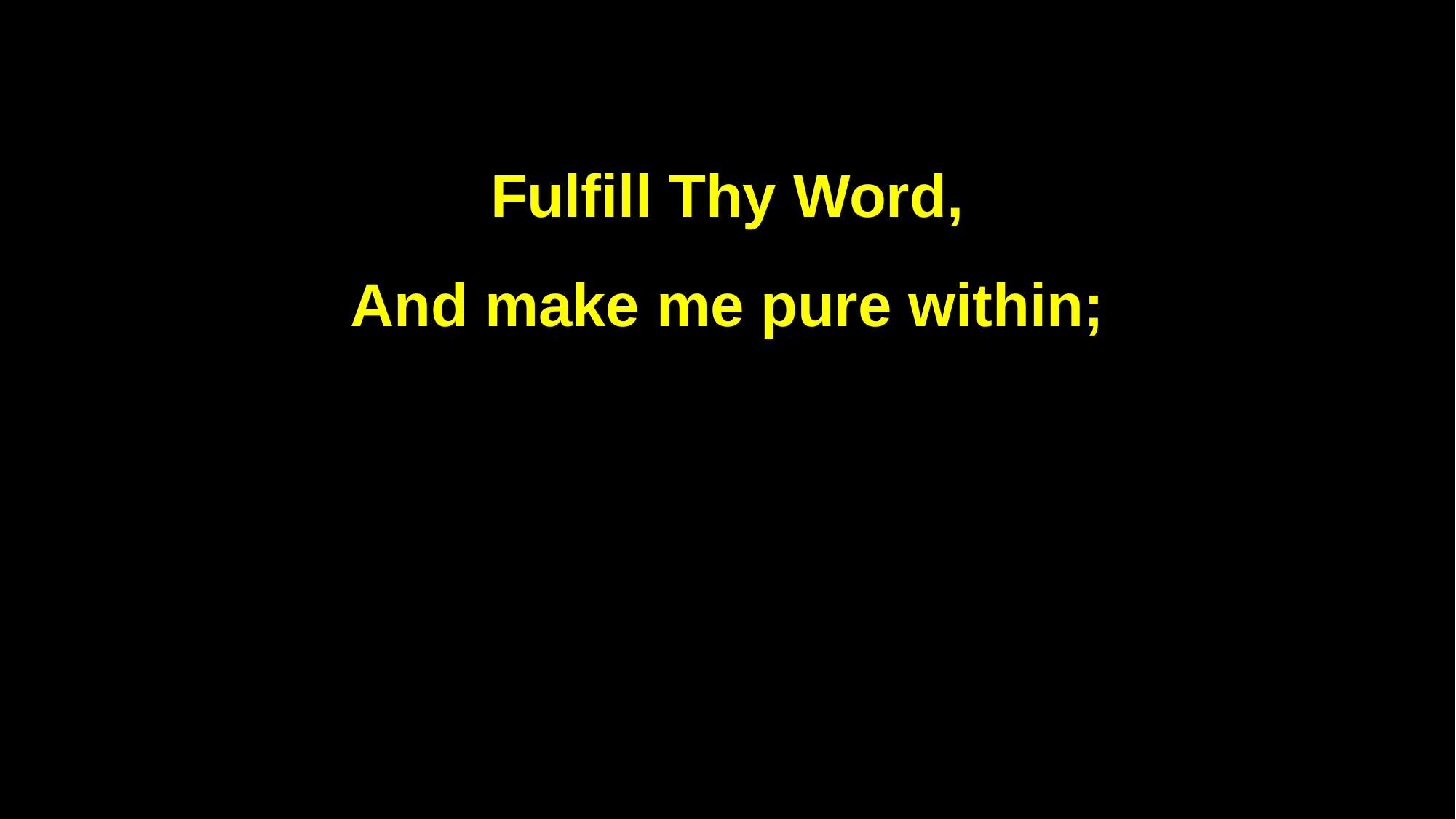

Fulfill Thy Word,
And make me pure within;